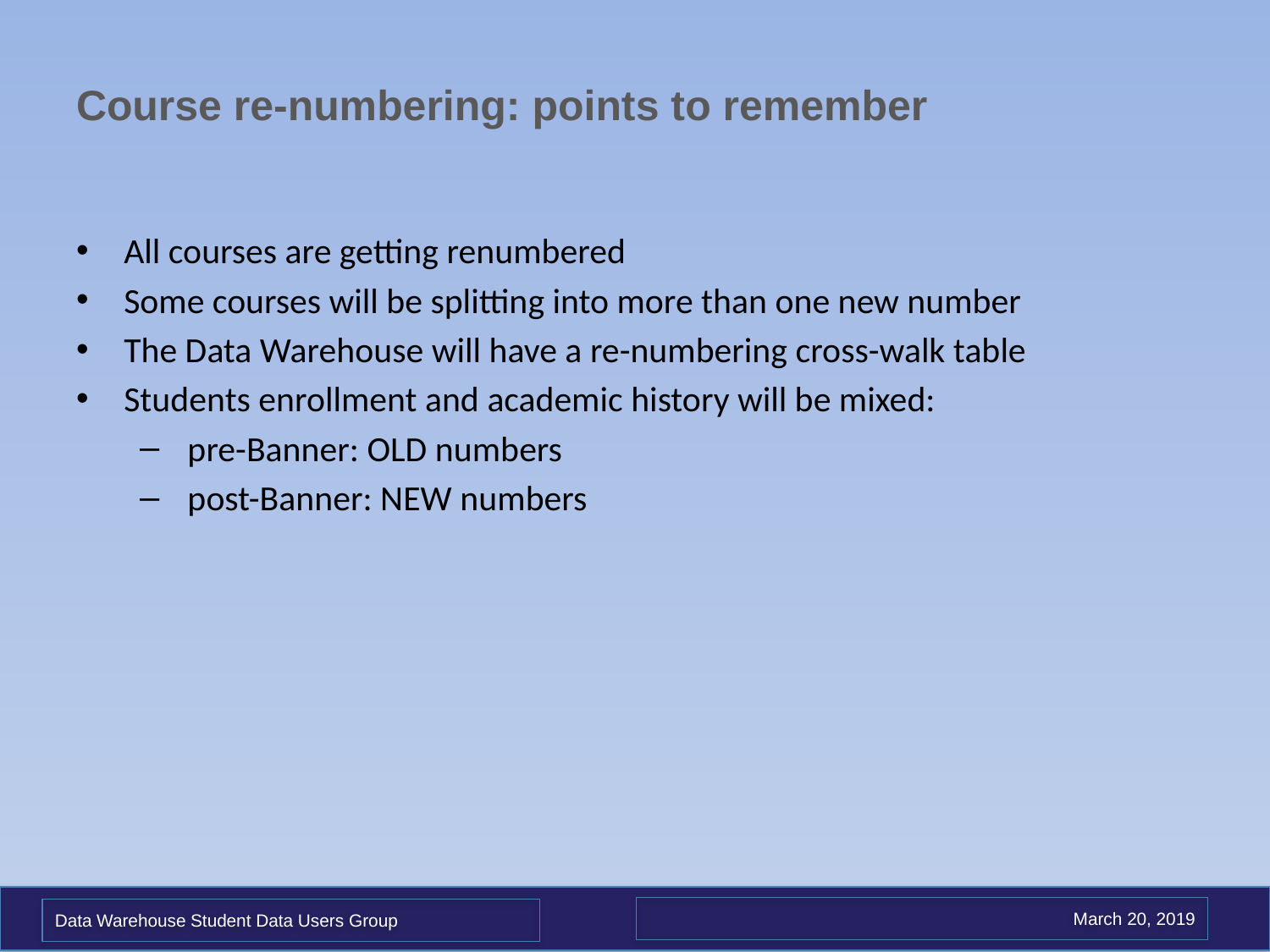

# Course re-numbering: points to remember
All courses are getting renumbered
Some courses will be splitting into more than one new number
The Data Warehouse will have a re-numbering cross-walk table
Students enrollment and academic history will be mixed:
 pre-Banner: OLD numbers
 post-Banner: NEW numbers

March 20, 2019
Data Warehouse Student Data Users Group